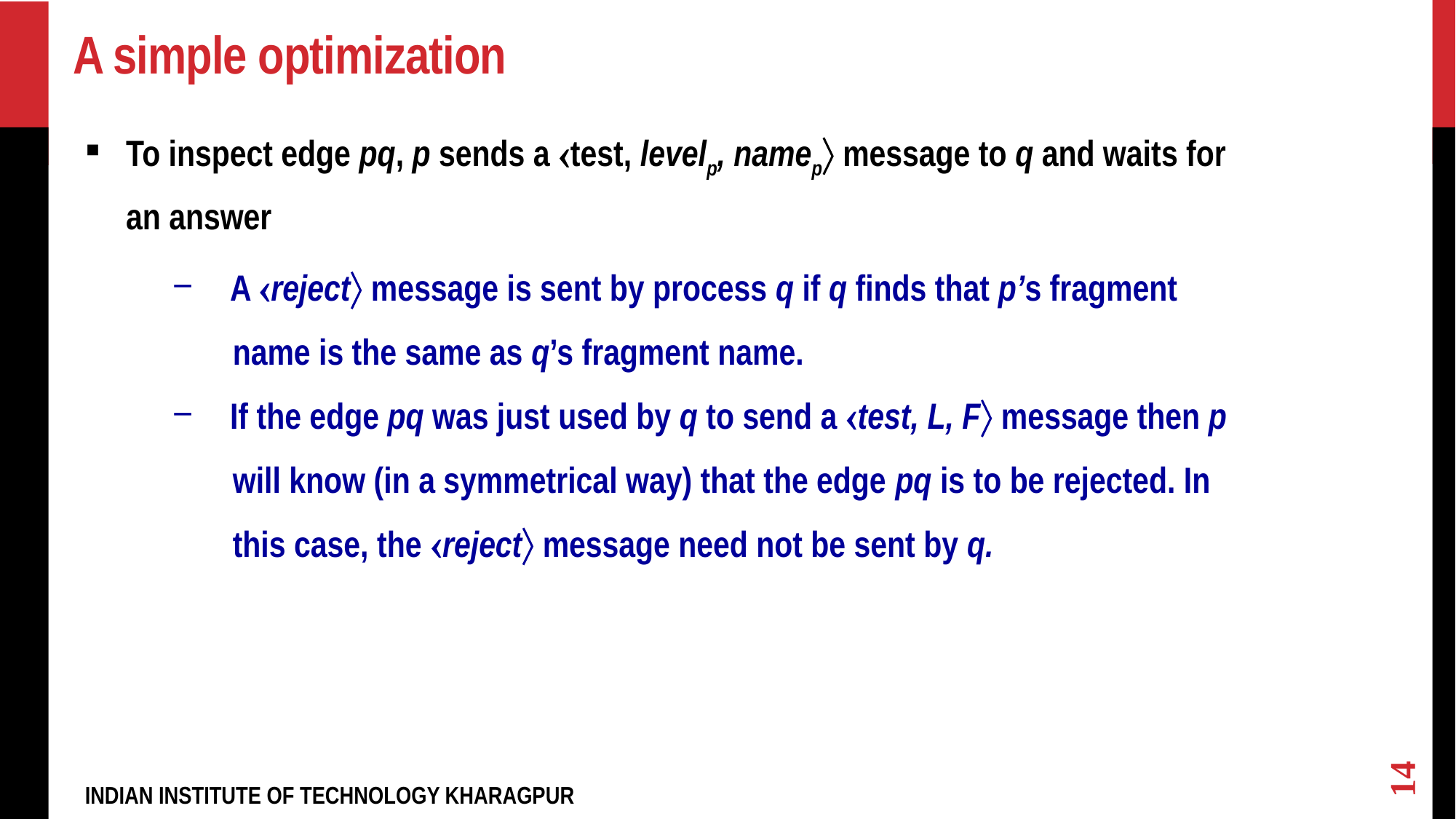

# A simple optimization
To inspect edge pq, p sends a 〈test, levelp, namep〉 message to q and waits for an answer
    A 〈reject〉 message is sent by process q if q finds that p’s fragment
       name is the same as q’s fragment name.
    If the edge pq was just used by q to send a 〈test, L, F〉 message then p
       will know (in a symmetrical way) that the edge pq is to be rejected. In
       this case, the 〈reject〉 message need not be sent by q.
14
INDIAN INSTITUTE OF TECHNOLOGY KHARAGPUR